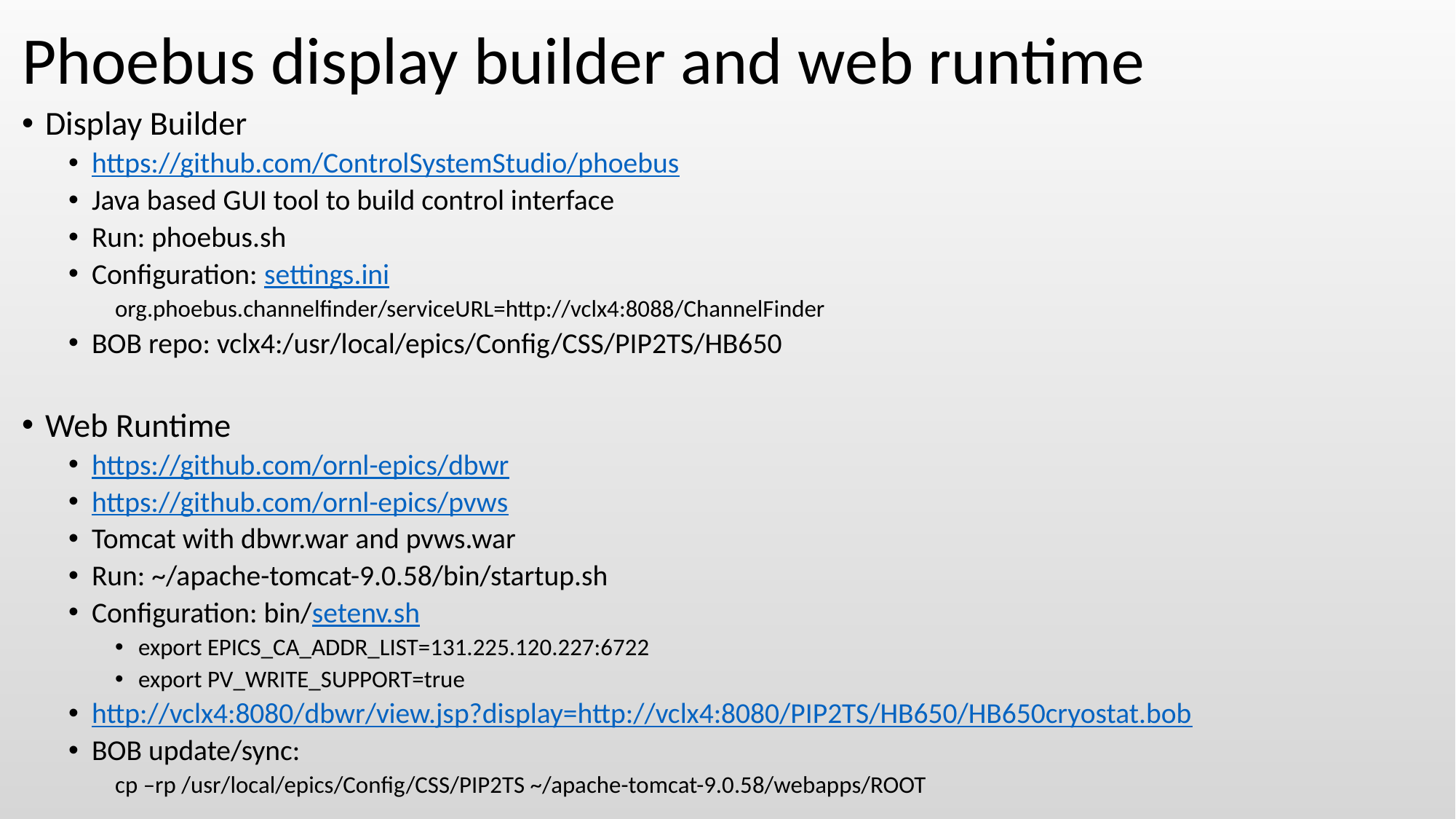

# Phoebus display builder and web runtime
Display Builder
https://github.com/ControlSystemStudio/phoebus
Java based GUI tool to build control interface
Run: phoebus.sh
Configuration: settings.ini
org.phoebus.channelfinder/serviceURL=http://vclx4:8088/ChannelFinder
BOB repo: vclx4:/usr/local/epics/Config/CSS/PIP2TS/HB650

Web Runtime
https://github.com/ornl-epics/dbwr
https://github.com/ornl-epics/pvws
Tomcat with dbwr.war and pvws.war
Run: ~/apache-tomcat-9.0.58/bin/startup.sh
Configuration: bin/setenv.sh
export EPICS_CA_ADDR_LIST=131.225.120.227:6722
export PV_WRITE_SUPPORT=true
http://vclx4:8080/dbwr/view.jsp?display=http://vclx4:8080/PIP2TS/HB650/HB650cryostat.bob
BOB update/sync:
cp –rp /usr/local/epics/Config/CSS/PIP2TS ~/apache-tomcat-9.0.58/webapps/ROOT